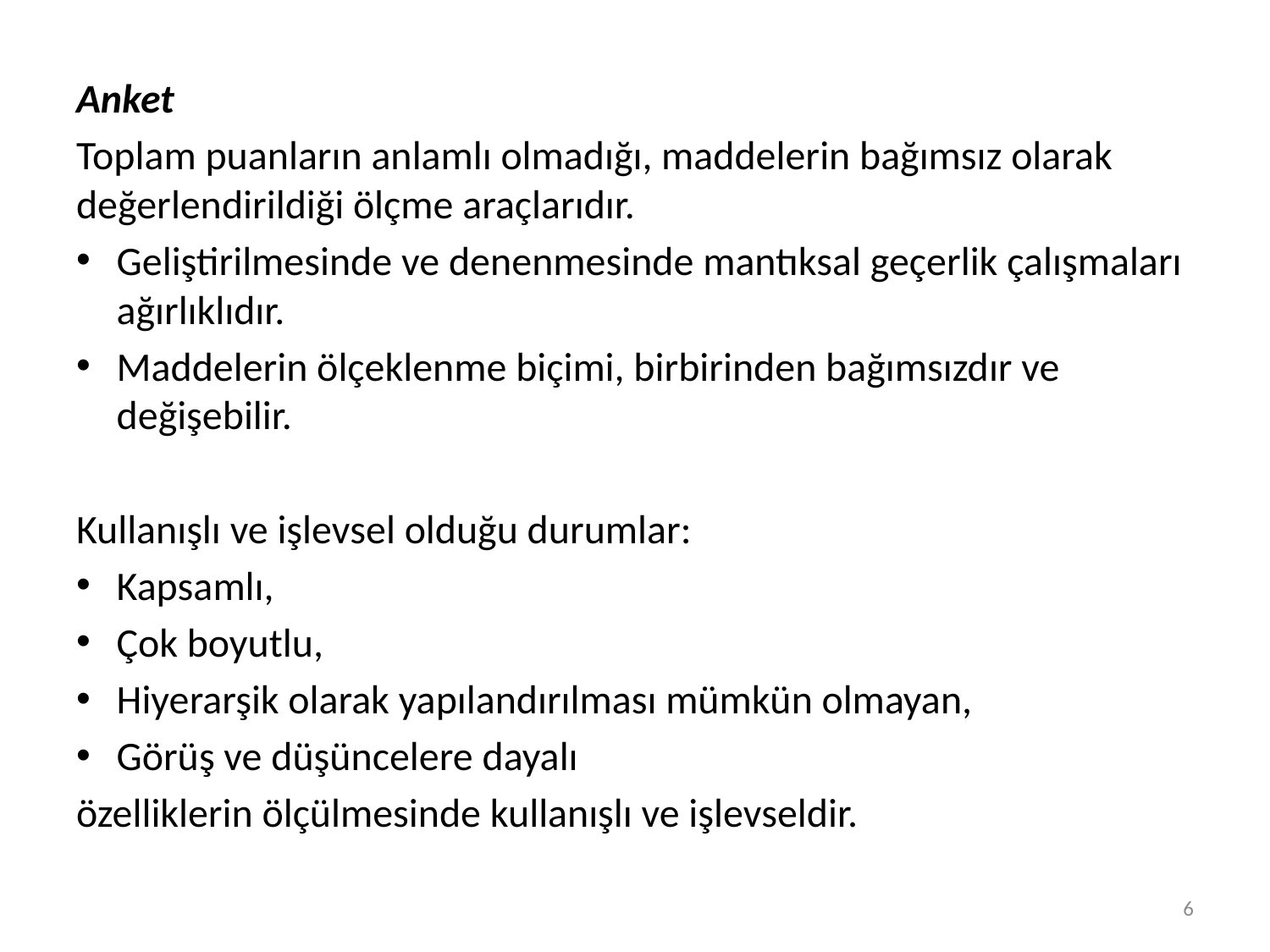

Anket
Toplam puanların anlamlı olmadığı, maddelerin bağımsız olarak değerlendirildiği ölçme araçlarıdır.
Geliştirilmesinde ve denenmesinde mantıksal geçerlik çalışmaları ağırlıklıdır.
Maddelerin ölçeklenme biçimi, birbirinden bağımsızdır ve değişebilir.

Kullanışlı ve işlevsel olduğu durumlar:
Kapsamlı,
Çok boyutlu,
Hiyerarşik olarak yapılandırılması mümkün olmayan,
Görüş ve düşüncelere dayalı
özelliklerin ölçülmesinde kullanışlı ve işlevseldir.

6